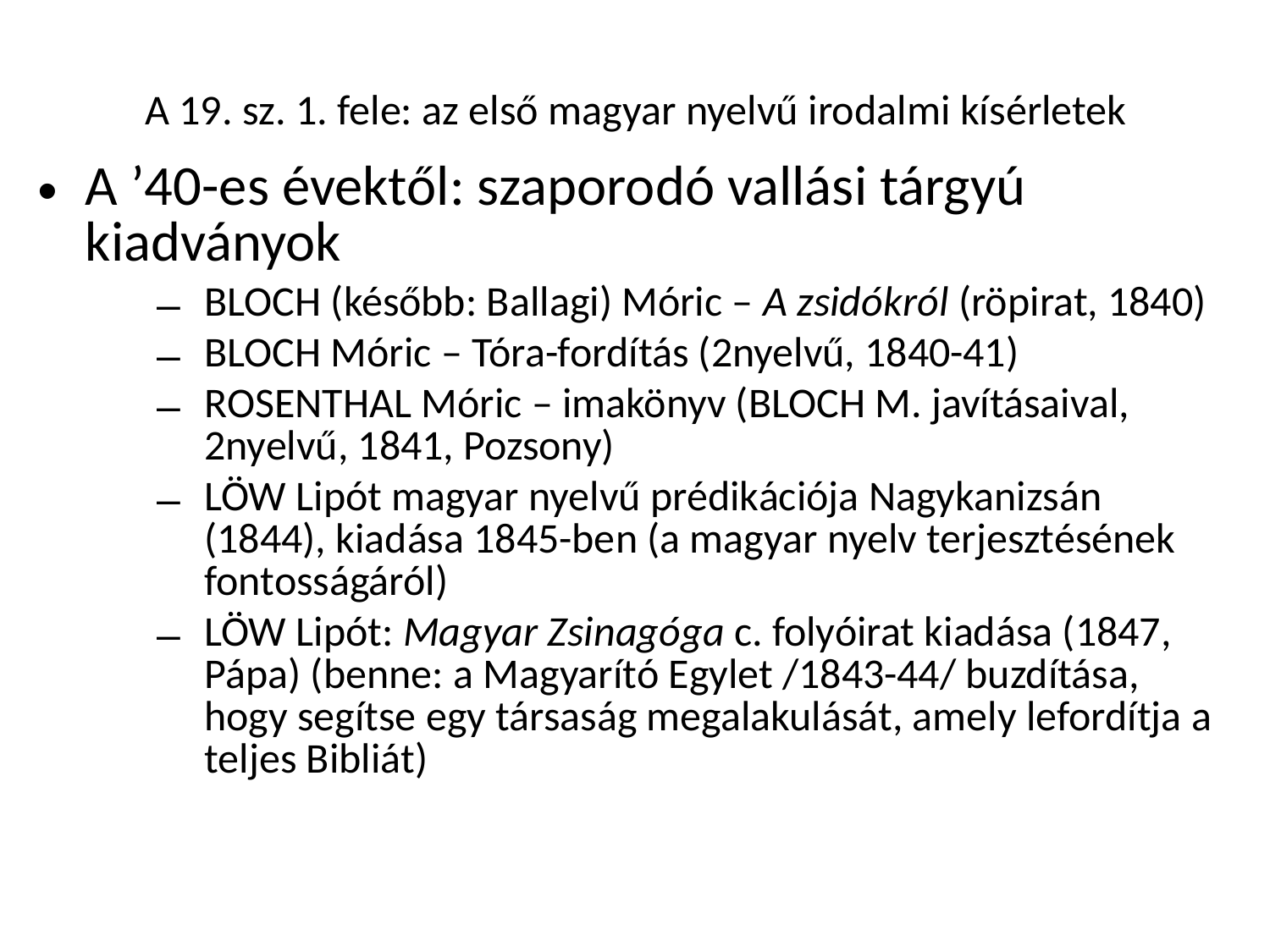

# A 19. sz. 1. fele: az első magyar nyelvű irodalmi kísérletek
A ’40-es évektől: szaporodó vallási tárgyú kiadványok
Bloch (később: Ballagi) Móric – A zsidókról (röpirat, 1840)
Bloch Móric – Tóra-fordítás (2nyelvű, 1840-41)
Rosenthal Móric – imakönyv (Bloch M. javításaival, 2nyelvű, 1841, Pozsony)
Löw Lipót magyar nyelvű prédikációja Nagykanizsán (1844), kiadása 1845-ben (a magyar nyelv terjesztésének fontosságáról)
Löw Lipót: Magyar Zsinagóga c. folyóirat kiadása (1847, Pápa) (benne: a Magyarító Egylet /1843-44/ buzdítása, hogy segítse egy társaság megalakulását, amely lefordítja a teljes Bibliát)